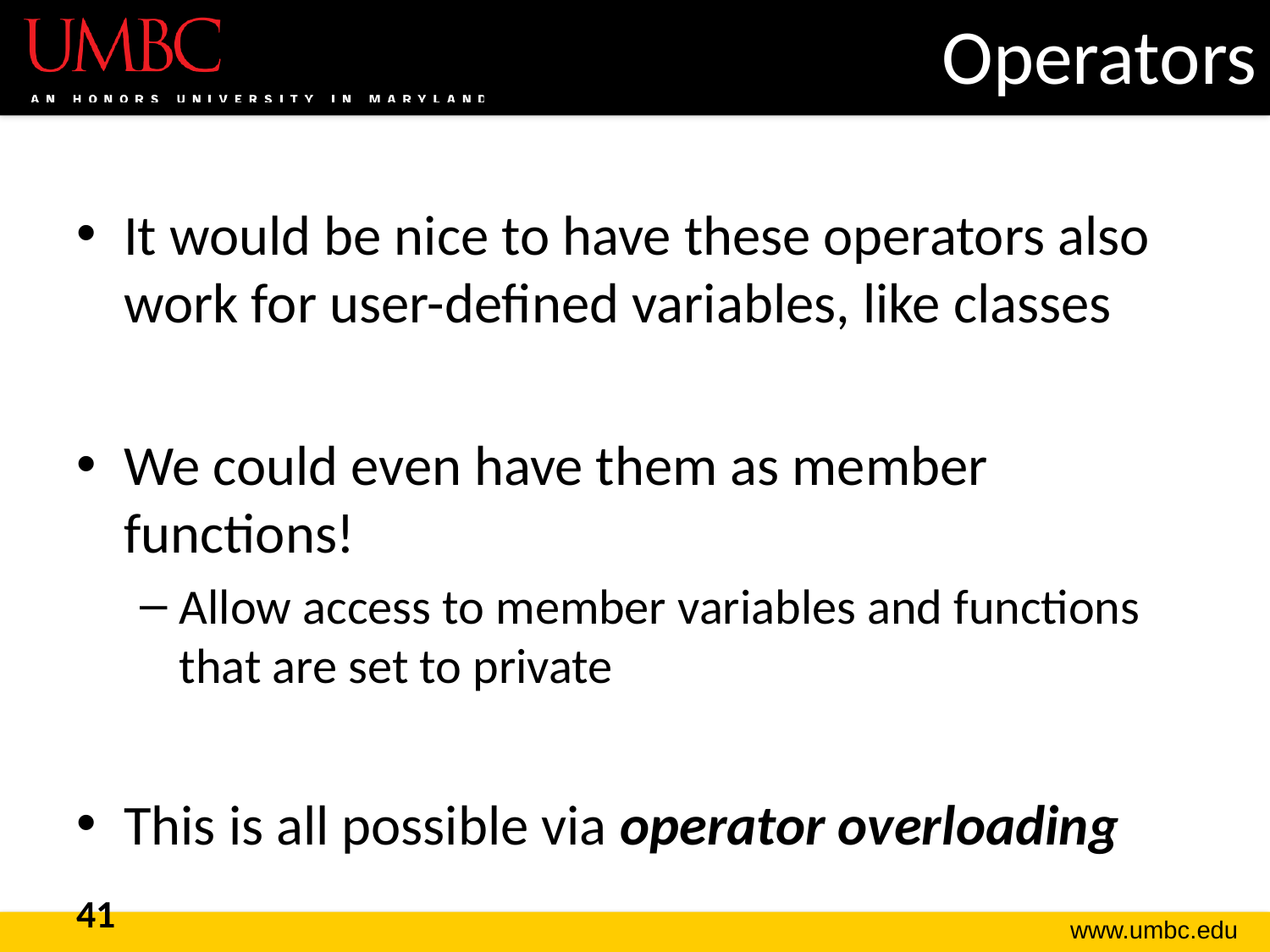

# Operators
It would be nice to have these operators also work for user-defined variables, like classes

We could even have them as member functions!
Allow access to member variables and functions that are set to private

This is all possible via operator overloading
41